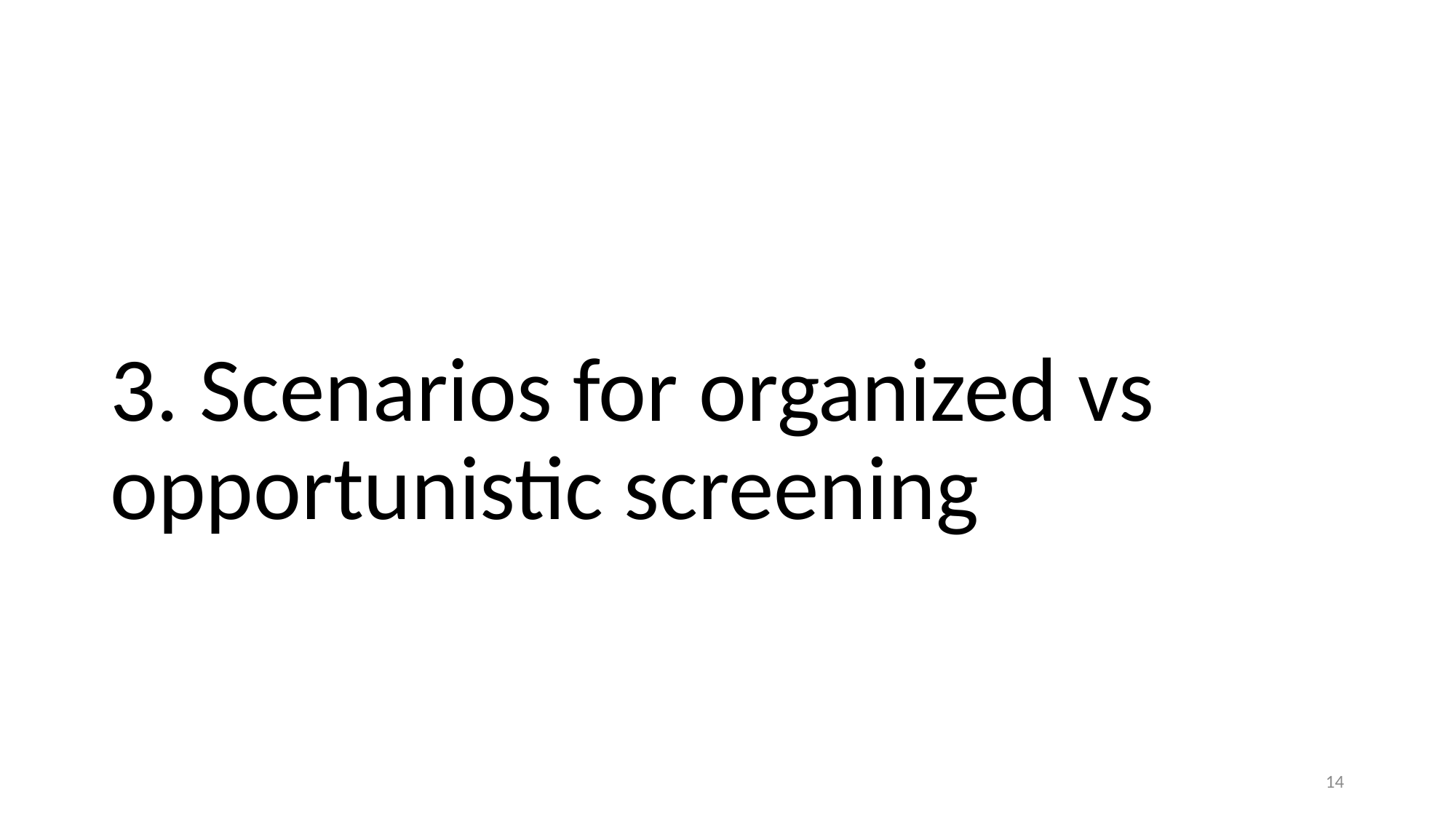

# 3. Scenarios for organized vs opportunistic screening
14